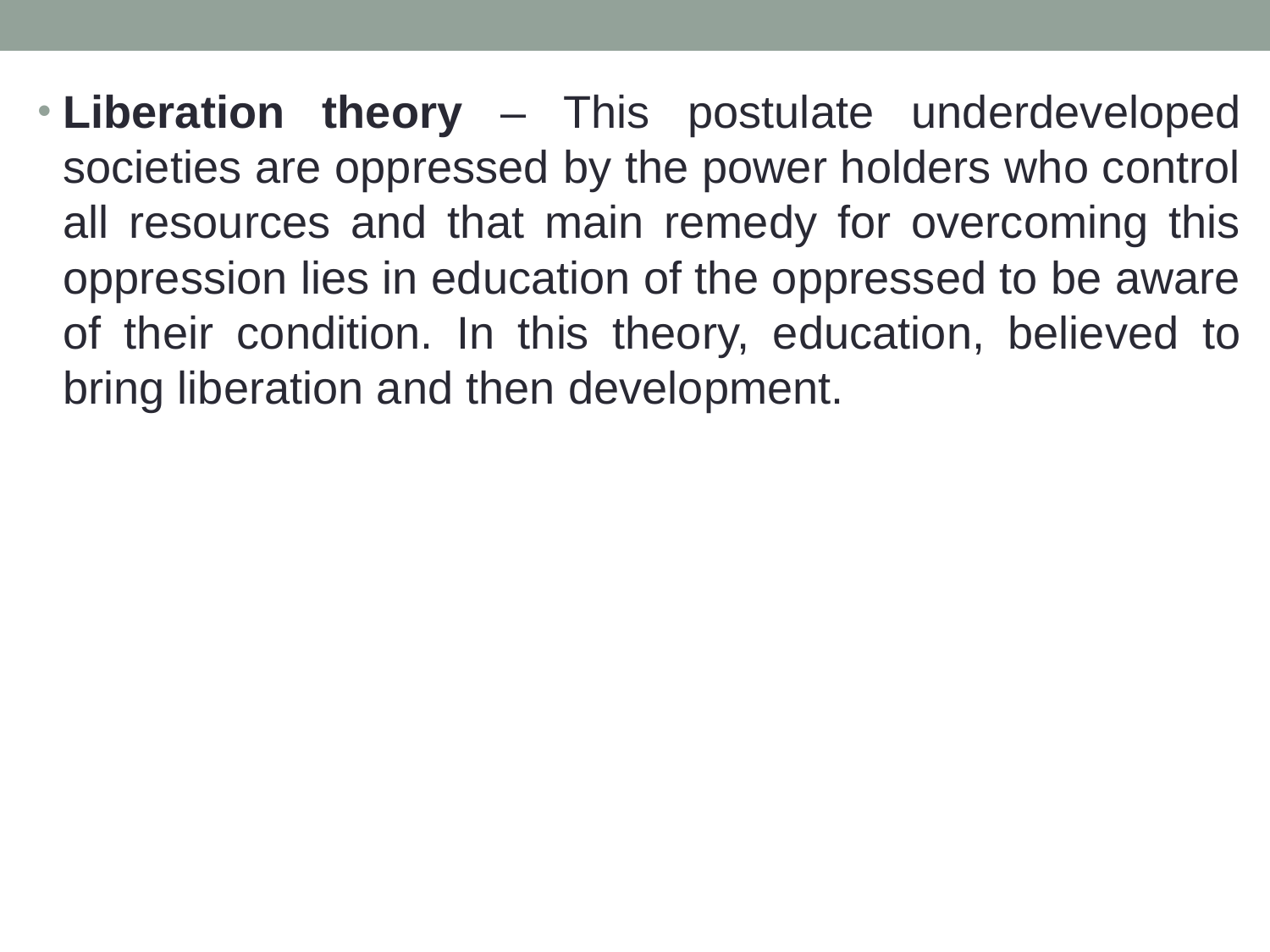

Liberation theory – This postulate underdeveloped societies are oppressed by the power holders who control all resources and that main remedy for overcoming this oppression lies in education of the oppressed to be aware of their condition. In this theory, education, believed to bring liberation and then development.